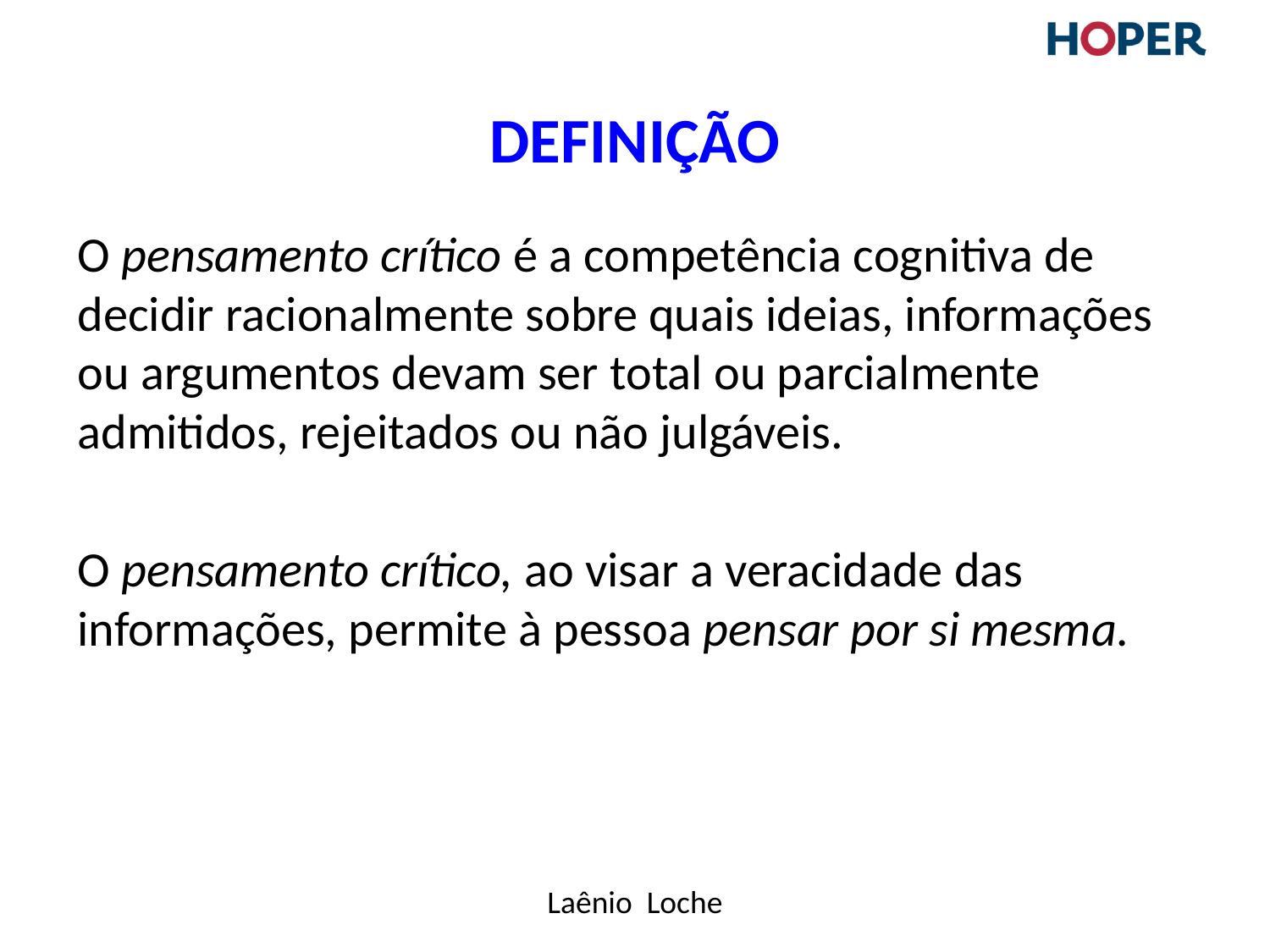

# Definição
O pensamento crítico é a competência cognitiva de decidir racionalmente sobre quais ideias, informações ou argumentos devam ser total ou parcialmente admitidos, rejeitados ou não julgáveis.

O pensamento crítico, ao visar a veracidade das informações, permite à pessoa pensar por si mesma.